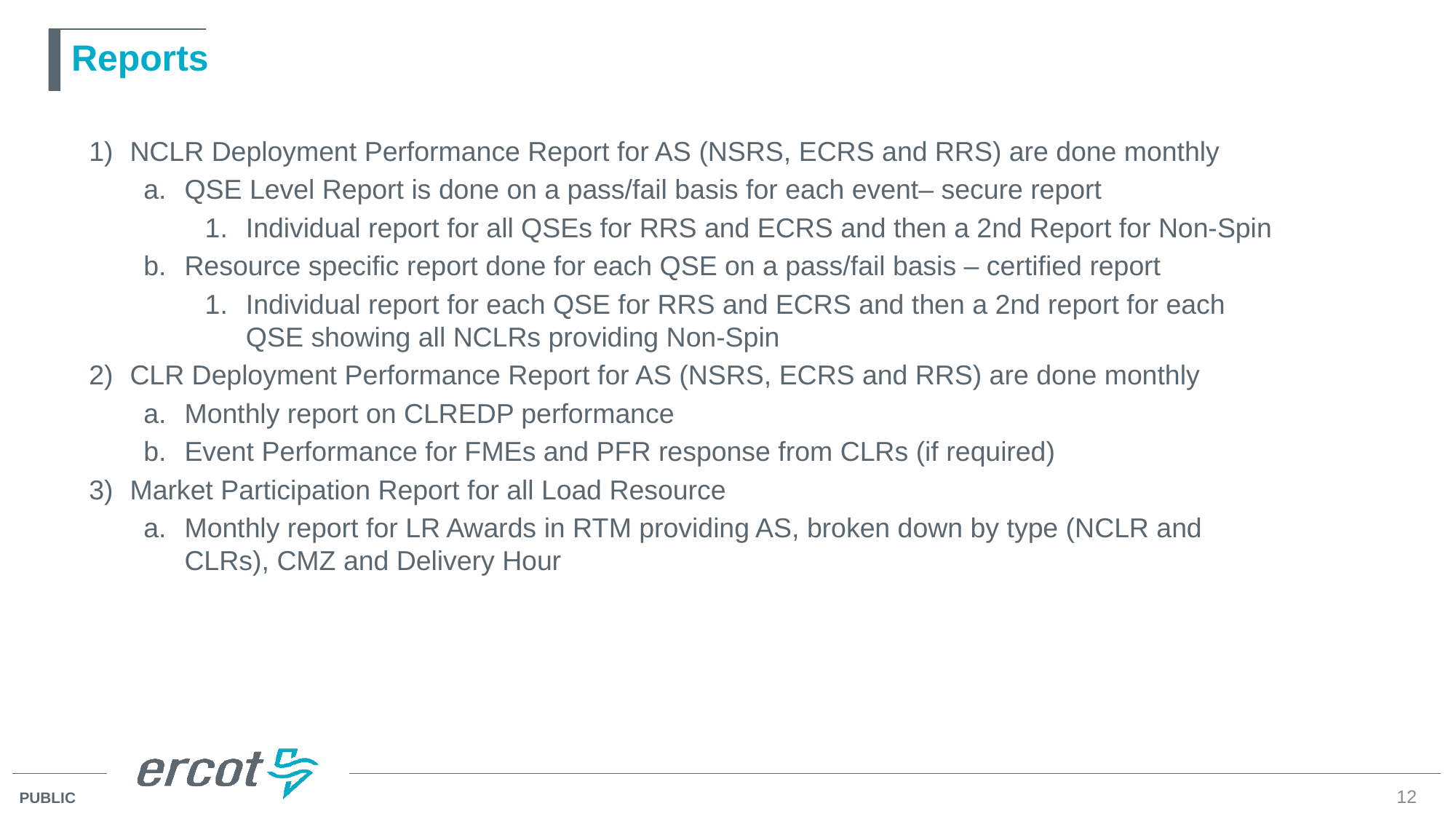

# Reports
NCLR Deployment Performance Report for AS (NSRS, ECRS and RRS) are done monthly
QSE Level Report is done on a pass/fail basis for each event– secure report
Individual report for all QSEs for RRS and ECRS and then a 2nd Report for Non-Spin
Resource specific report done for each QSE on a pass/fail basis – certified report
Individual report for each QSE for RRS and ECRS and then a 2nd report for each QSE showing all NCLRs providing Non-Spin
CLR Deployment Performance Report for AS (NSRS, ECRS and RRS) are done monthly
Monthly report on CLREDP performance
Event Performance for FMEs and PFR response from CLRs (if required)
Market Participation Report for all Load Resource
Monthly report for LR Awards in RTM providing AS, broken down by type (NCLR and CLRs), CMZ and Delivery Hour

12